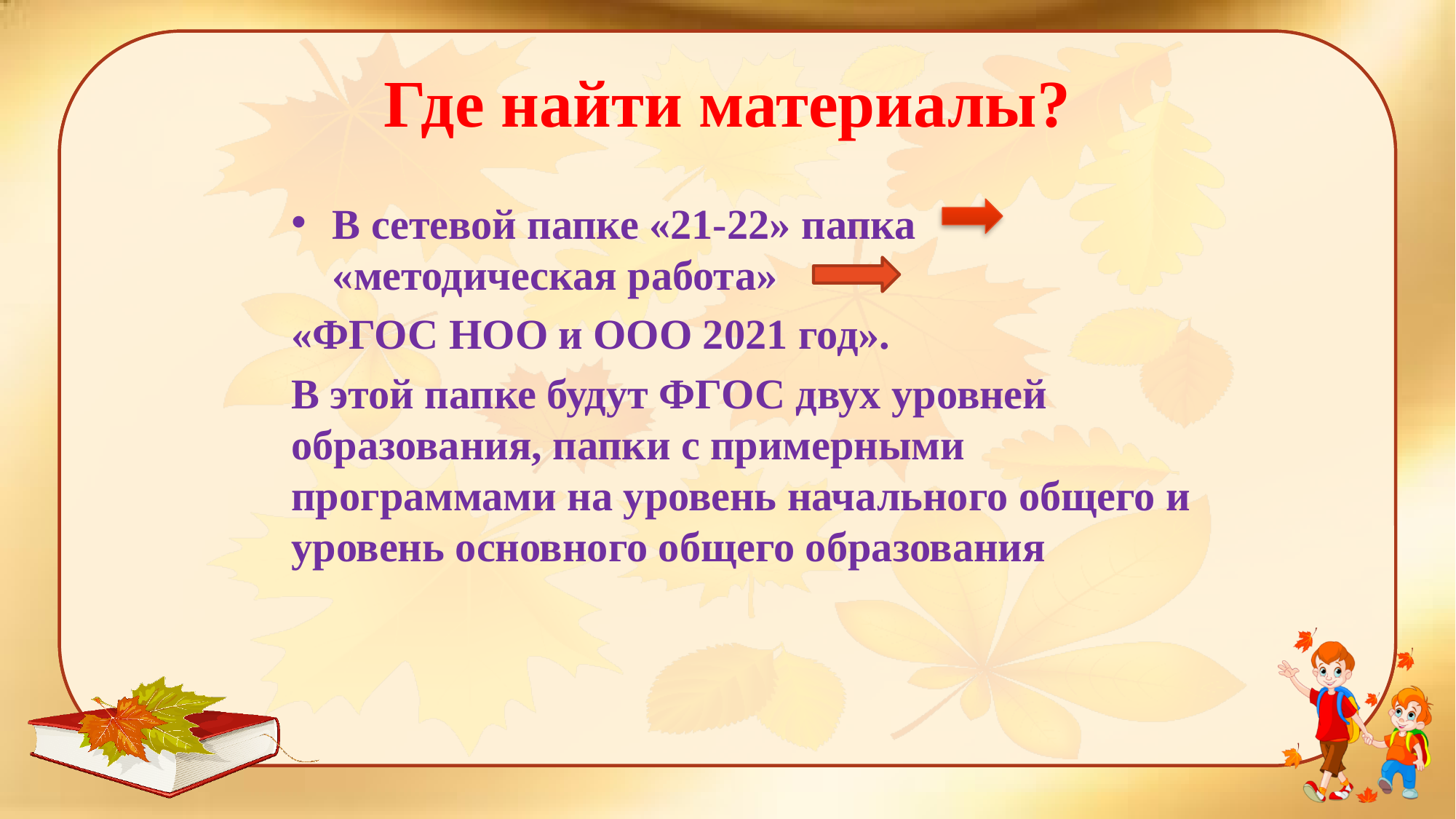

# Где найти материалы?
В сетевой папке «21-22» папка      «методическая работа»
«ФГОС НОО и ООО 2021 год».
В этой папке будут ФГОС двух уровней образования, папки с примерными программами на уровень начального общего и уровень основного общего образования